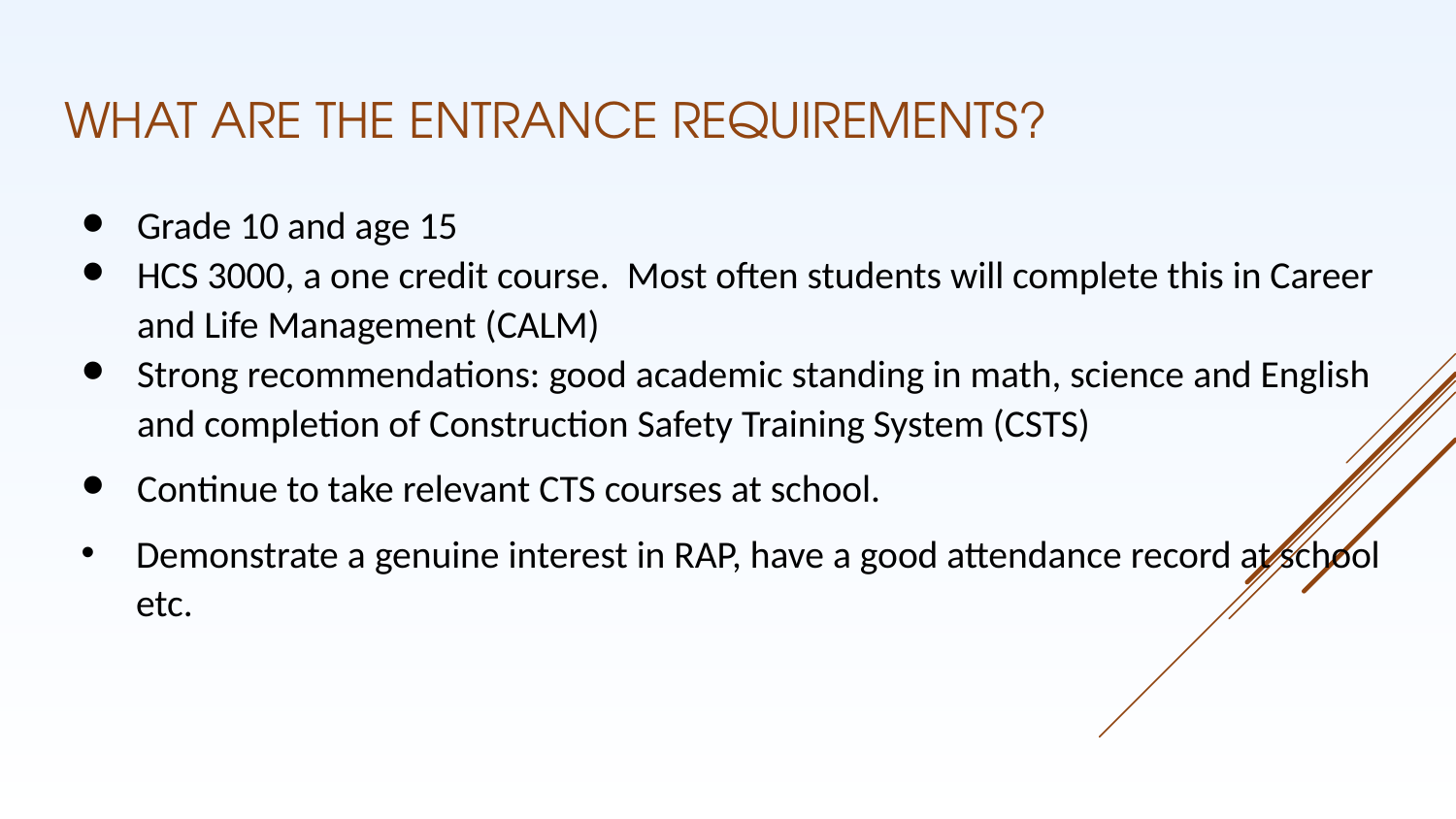

# What are the entrance requirements?
Grade 10 and age 15
HCS 3000, a one credit course.  Most often students will complete this in Career and Life Management (CALM)
Strong recommendations: good academic standing in math, science and English and completion of Construction Safety Training System (CSTS)
Continue to take relevant CTS courses at school.
Demonstrate a genuine interest in RAP, have a good attendance record at school etc.